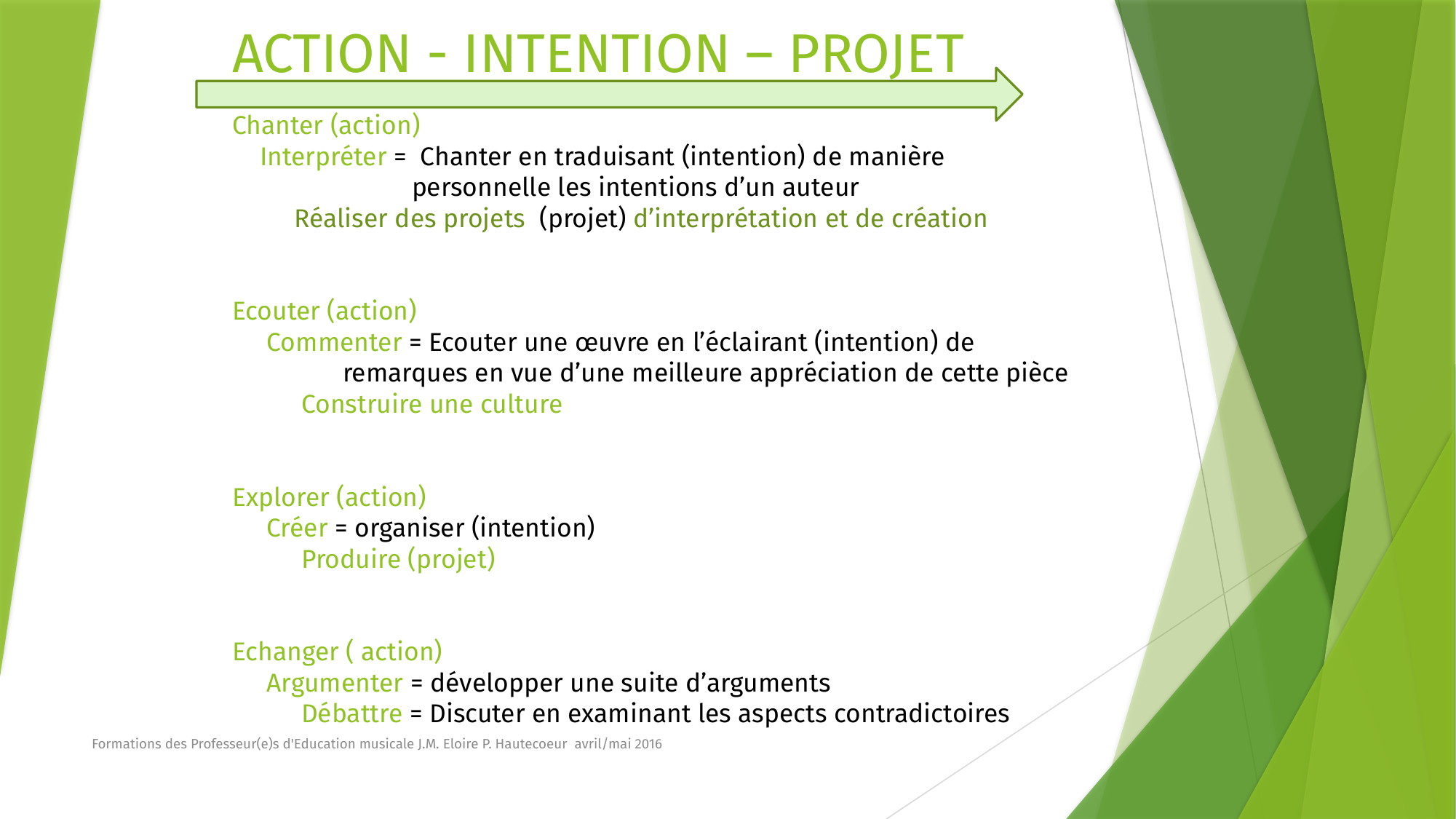

# ACTION - INTENTION – PROJET Chanter (action) Interpréter =  Chanter en traduisant (intention) de manière personnelle les intentions d’un auteur Réaliser des projets  (projet) d’interprétation et de création Ecouter (action) Commenter = Ecouter une œuvre en l’éclairant (intention) de remarques en vue d’une meilleure appréciation de cette pièce Construire une culture Explorer (action) Créer = organiser (intention) Produire (projet) Echanger ( action) Argumenter = développer une suite d’arguments Débattre = Discuter en examinant les aspects contradictoires
Formations des Professeur(e)s d'Education musicale J.M. Eloire P. Hautecoeur  avril/mai 2016